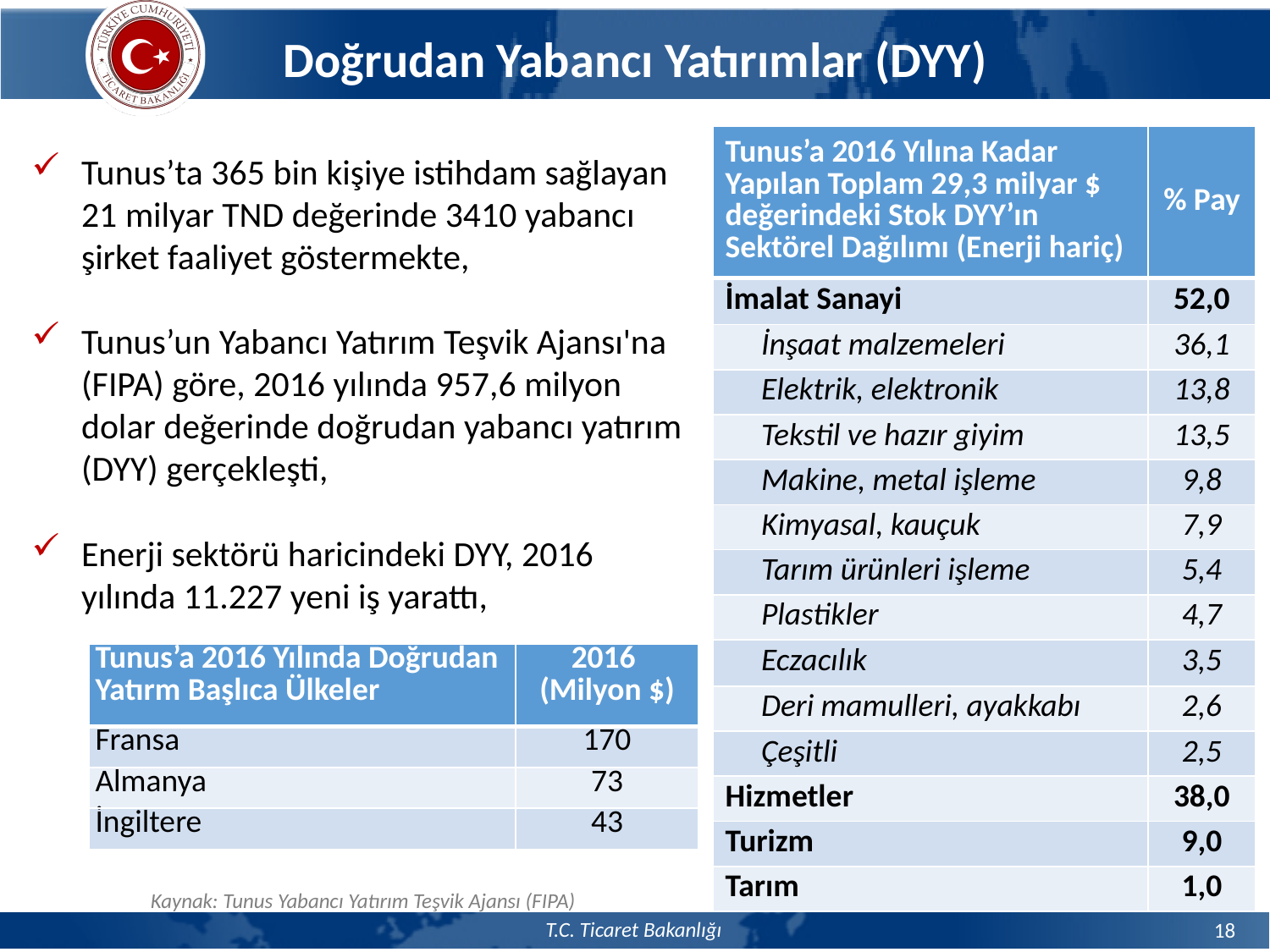

Doğrudan Yabancı Yatırımlar (DYY)
| Tunus’a 2016 Yılına Kadar Yapılan Toplam 29,3 milyar $ değerindeki Stok DYY’ın Sektörel Dağılımı (Enerji hariç) | % Pay |
| --- | --- |
| İmalat Sanayi | 52,0 |
| İnşaat malzemeleri | 36,1 |
| Elektrik, elektronik | 13,8 |
| Tekstil ve hazır giyim | 13,5 |
| Makine, metal işleme | 9,8 |
| Kimyasal, kauçuk | 7,9 |
| Tarım ürünleri işleme | 5,4 |
| Plastikler | 4,7 |
| Eczacılık | 3,5 |
| Deri mamulleri, ayakkabı | 2,6 |
| Çeşitli | 2,5 |
| Hizmetler | 38,0 |
| Turizm | 9,0 |
| Tarım | 1,0 |
Tunus’ta 365 bin kişiye istihdam sağlayan 21 milyar TND değerinde 3410 yabancı şirket faaliyet göstermekte,

Tunus’un Yabancı Yatırım Teşvik Ajansı'na (FIPA) göre, 2016 yılında 957,6 milyon dolar değerinde doğrudan yabancı yatırım (DYY) gerçekleşti,
Enerji sektörü haricindeki DYY, 2016 yılında 11.227 yeni iş yarattı,
| Tunus’a 2016 Yılında Doğrudan Yatırm Başlıca Ülkeler | 2016 (Milyon $) |
| --- | --- |
| Fransa | 170 |
| Almanya | 73 |
| İngiltere | 43 |
Kaynak: Tunus Yabancı Yatırım Teşvik Ajansı (FIPA)
18